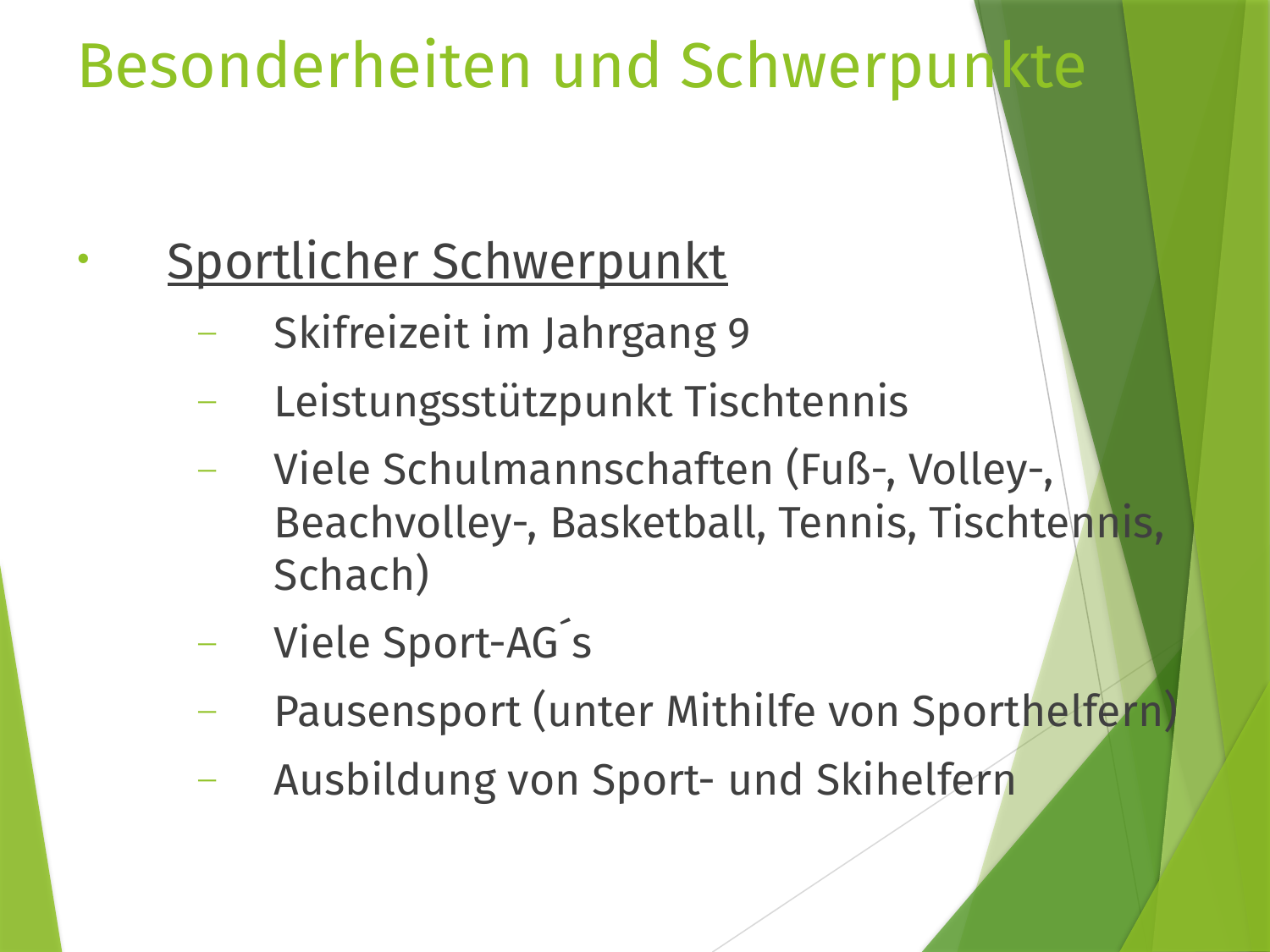

# Besonderheiten und Schwerpunkte
Sportlicher Schwerpunkt
Skifreizeit im Jahrgang 9
Leistungsstützpunkt Tischtennis
Viele Schulmannschaften (Fuß-, Volley-, Beachvolley-, Basketball, Tennis, Tischtennis, Schach)
Viele Sport-AG´s
Pausensport (unter Mithilfe von Sporthelfern)
Ausbildung von Sport- und Skihelfern